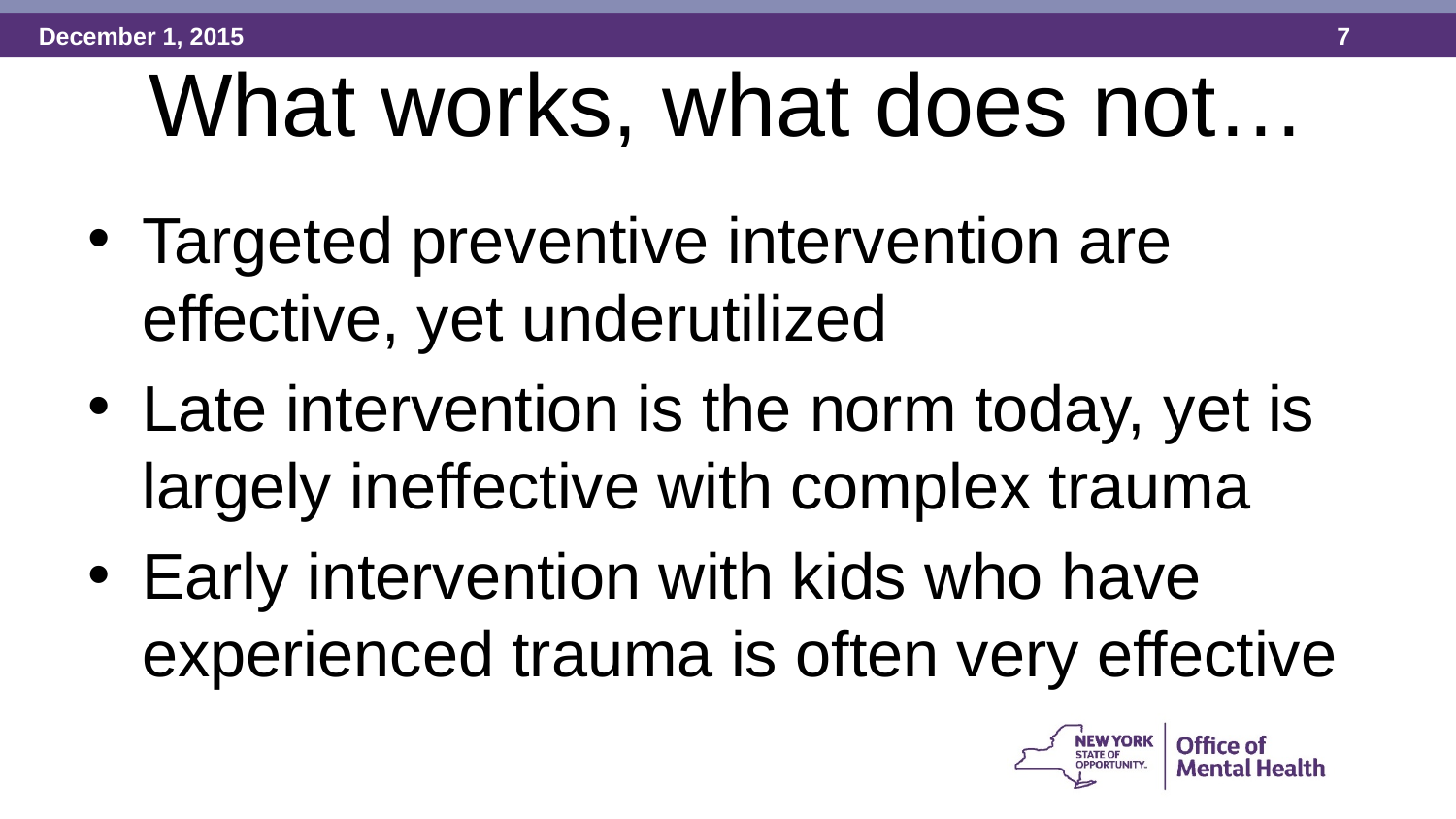

# What works, what does not…
Targeted preventive intervention are effective, yet underutilized
Late intervention is the norm today, yet is largely ineffective with complex trauma
Early intervention with kids who have experienced trauma is often very effective